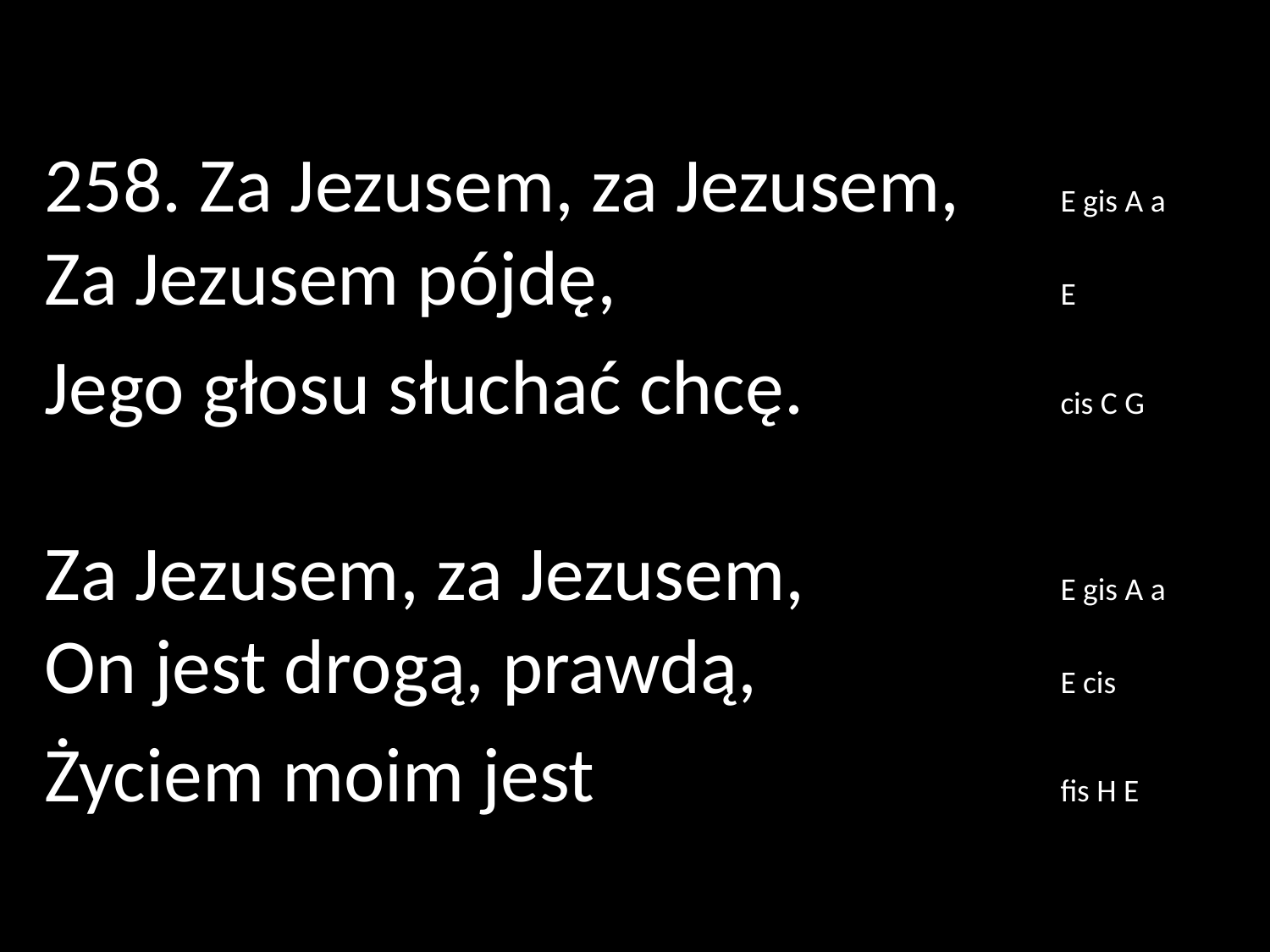

258. Za Jezusem, za Jezusem,	E gis A a
Za Jezusem pójdę, 				E
Jego głosu słuchać chcę.			cis C G
Za Jezusem, za Jezusem,			E gis A a
On jest drogą, prawdą, 			E cis
Życiem moim jest				fis H E